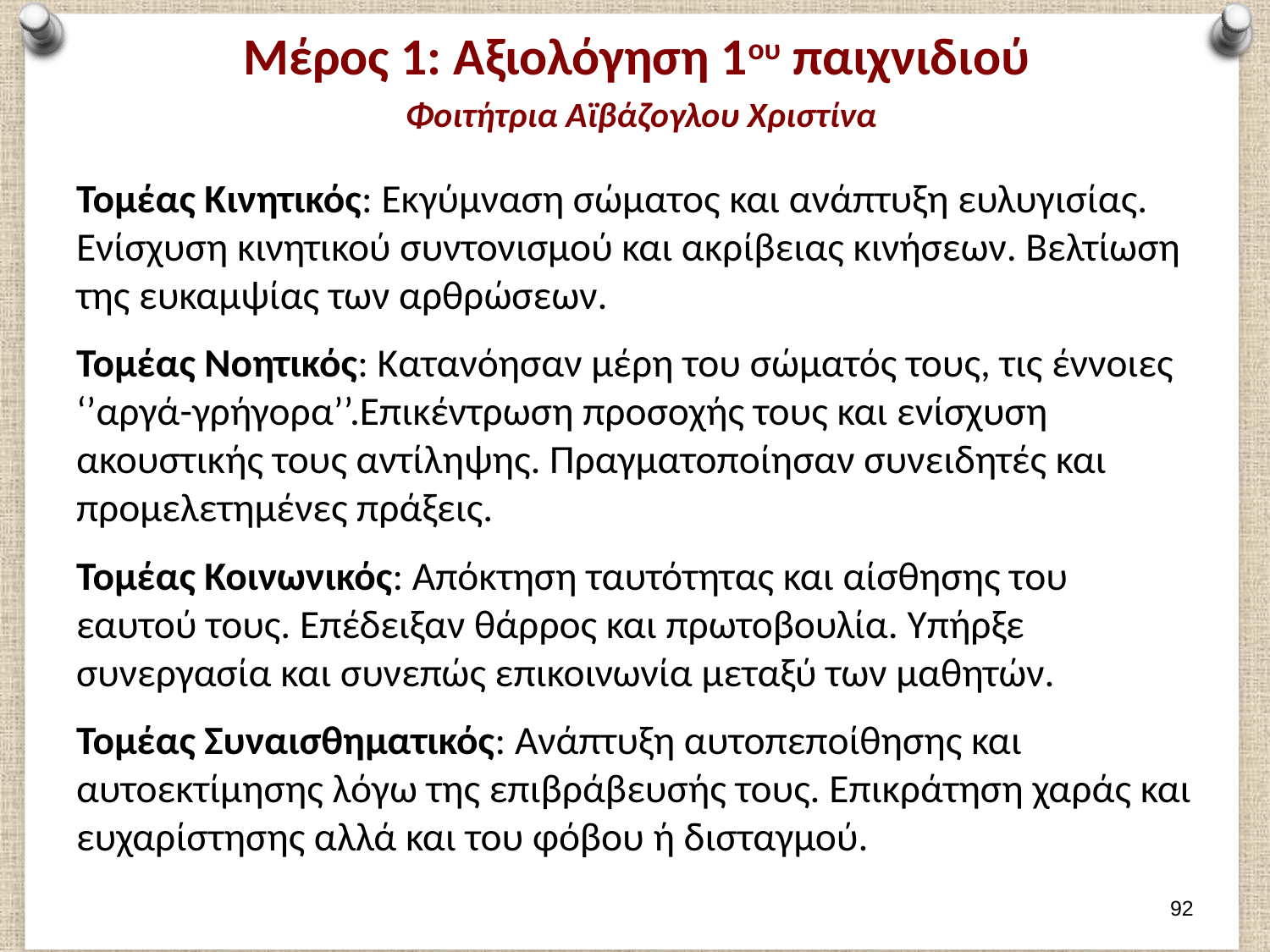

# Μέρος 1: Αξιολόγηση 1ου παιχνιδιού Φοιτήτρια Αϊβάζογλου Χριστίνα
Τομέας Κινητικός: Εκγύμναση σώματος και ανάπτυξη ευλυγισίας. Ενίσχυση κινητικού συντονισμού και ακρίβειας κινήσεων. Βελτίωση της ευκαμψίας των αρθρώσεων.
Τομέας Νοητικός: Κατανόησαν μέρη του σώματός τους, τις έννοιες ‘’αργά-γρήγορα’’.Επικέντρωση προσοχής τους και ενίσχυση ακουστικής τους αντίληψης. Πραγματοποίησαν συνειδητές και προμελετημένες πράξεις.
Τομέας Κοινωνικός: Απόκτηση ταυτότητας και αίσθησης του εαυτού τους. Επέδειξαν θάρρος και πρωτοβουλία. Υπήρξε συνεργασία και συνεπώς επικοινωνία μεταξύ των μαθητών.
Τομέας Συναισθηματικός: Ανάπτυξη αυτοπεποίθησης και αυτοεκτίμησης λόγω της επιβράβευσής τους. Επικράτηση χαράς και ευχαρίστησης αλλά και του φόβου ή δισταγμού.

92